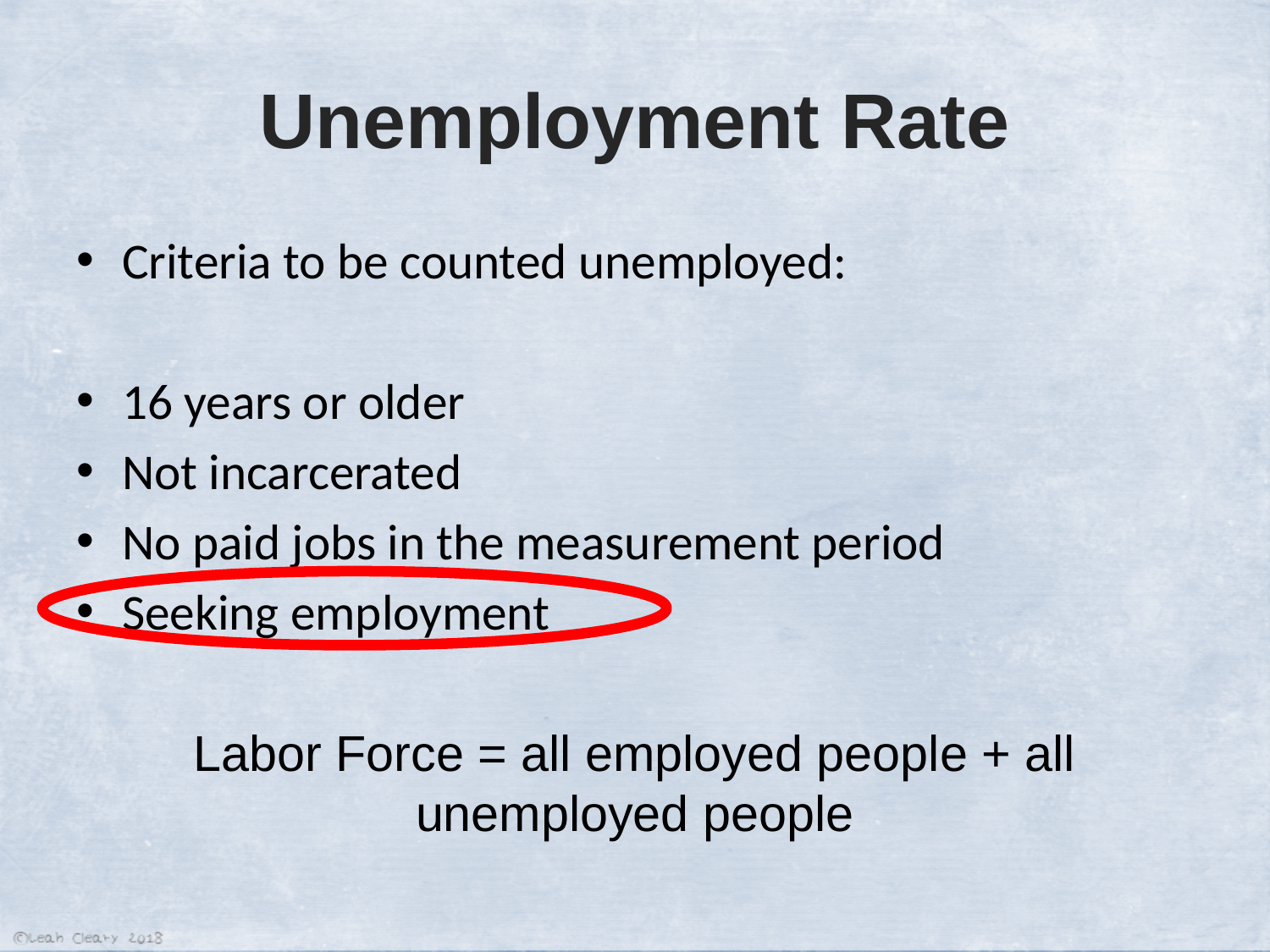

# Unemployment Rate
Criteria to be counted unemployed:

16 years or older
Not incarcerated
No paid jobs in the measurement period
Seeking employment

Labor Force = all employed people + all unemployed people